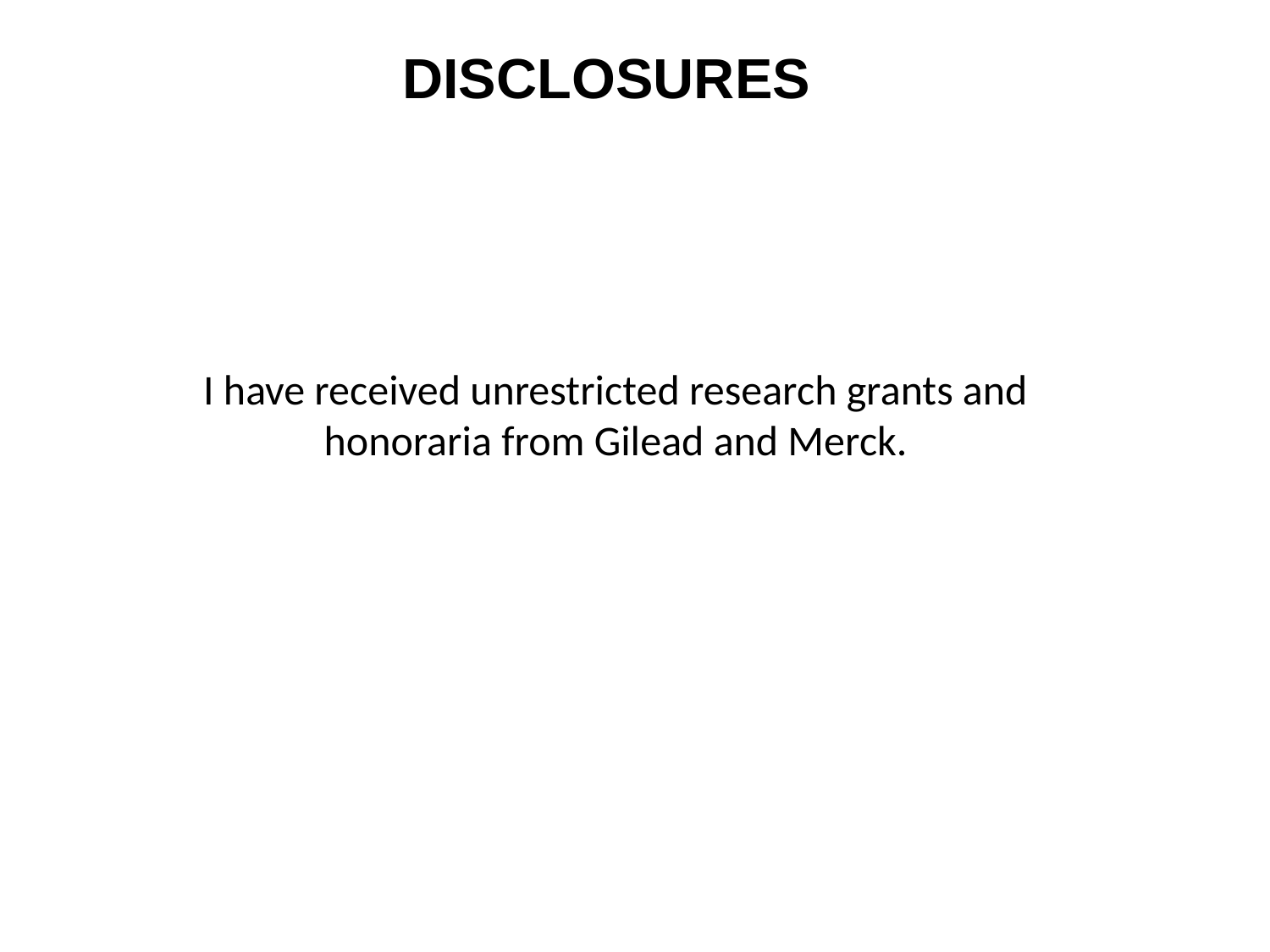

DISCLOSURES
I have received unrestricted research grants and honoraria from Gilead and Merck.